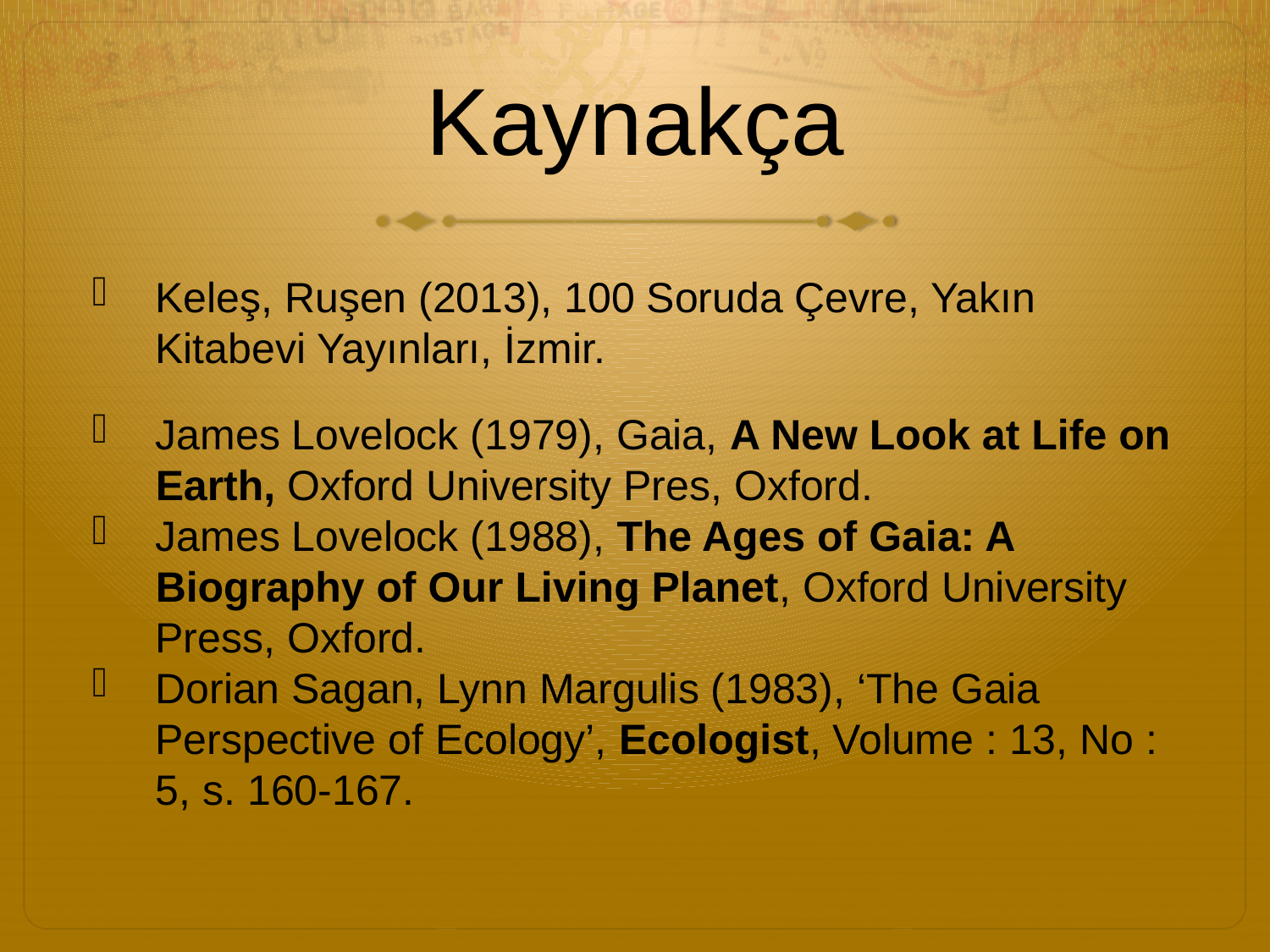

# Kaynakça
Keleş, Ruşen (2013), 100 Soruda Çevre, Yakın Kitabevi Yayınları, İzmir.
James Lovelock (1979), Gaia, A New Look at Life on Earth, Oxford University Pres, Oxford.
James Lovelock (1988), The Ages of Gaia: A Biography of Our Living Planet, Oxford University Press, Oxford.
Dorian Sagan, Lynn Margulis (1983), ‘The Gaia Perspective of Ecology’, Ecologist, Volume : 13, No : 5, s. 160-167.